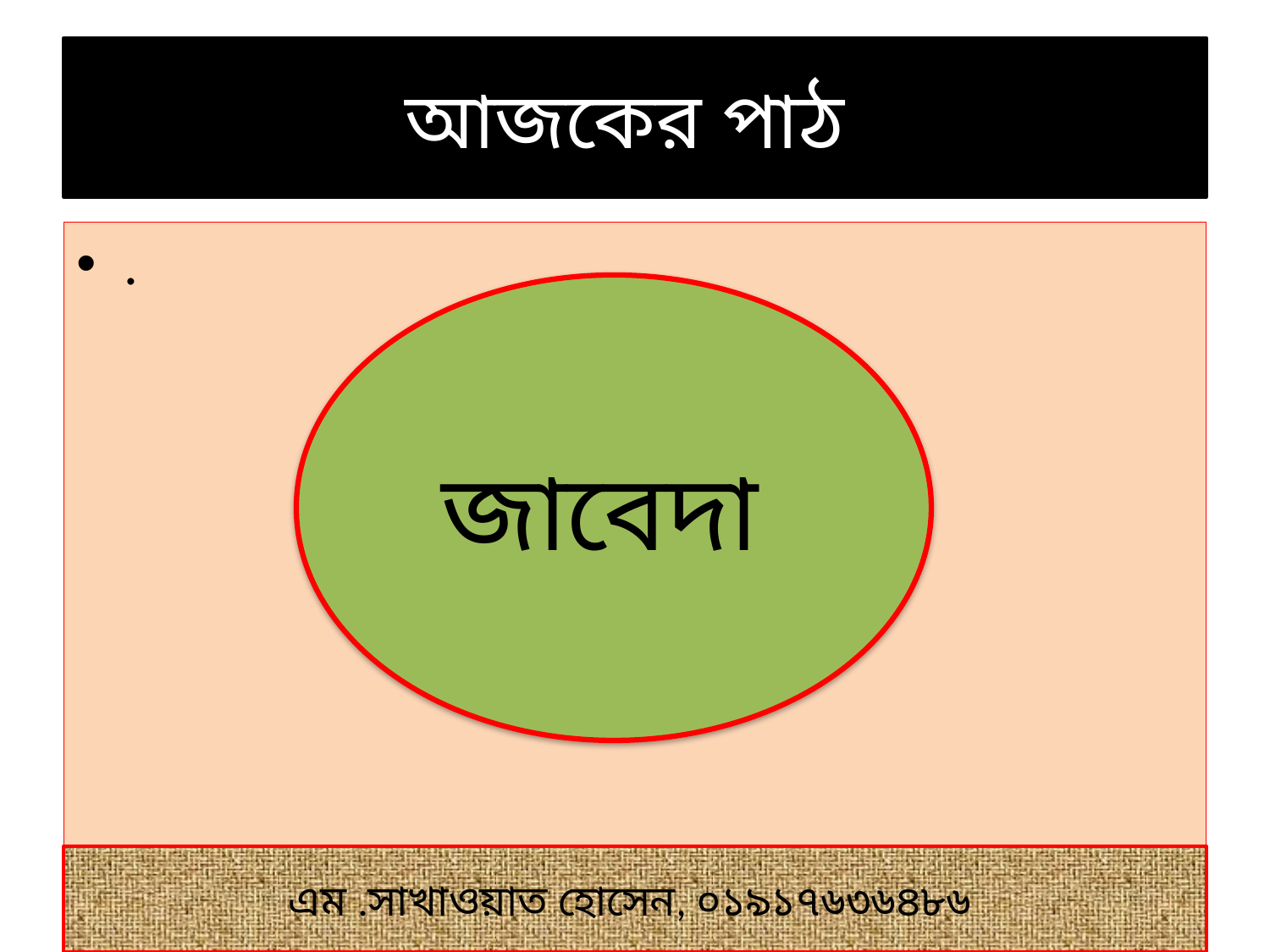

# আজকের পাঠ
.
জাবেদা
এম .সাখাওয়াত হোসেন, ০১৯১৭৬৩৬৪৮৬